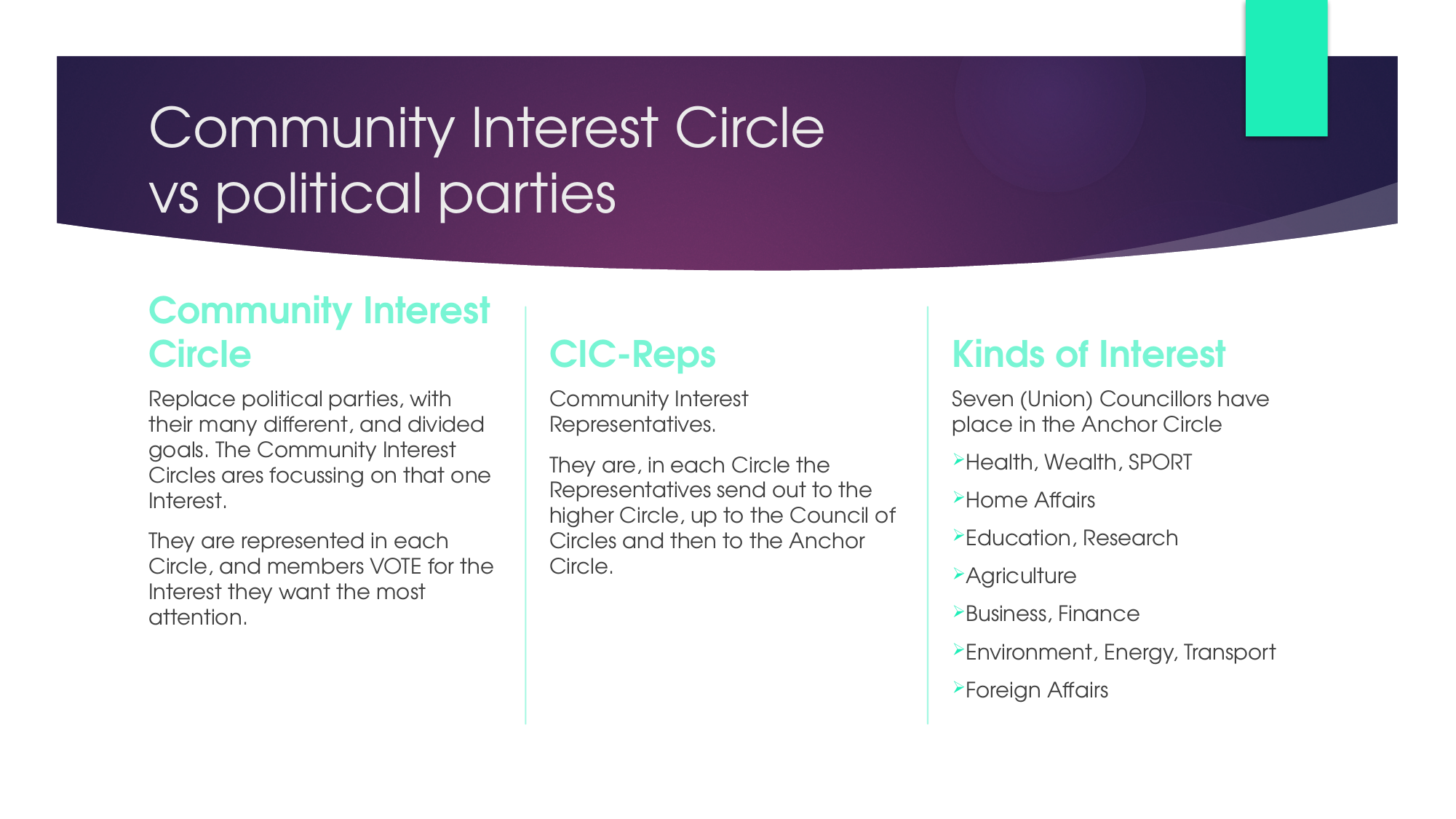

# Community Interest Circle vs political parties
CIC-Reps
Kinds of Interest
Community Interest Circle
Seven (Union) Councillors have place in the Anchor Circle
Health, Wealth, SPORT
Home Affairs
Education, Research
Agriculture
Business, Finance
Environment, Energy, Transport
Foreign Affairs
Community Interest Representatives.
They are, in each Circle the Representatives send out to the higher Circle, up to the Council of Circles and then to the Anchor Circle.
Replace political parties, with their many different, and divided goals. The Community Interest Circles ares focussing on that one Interest.
They are represented in each Circle, and members VOTE for the Interest they want the most attention.